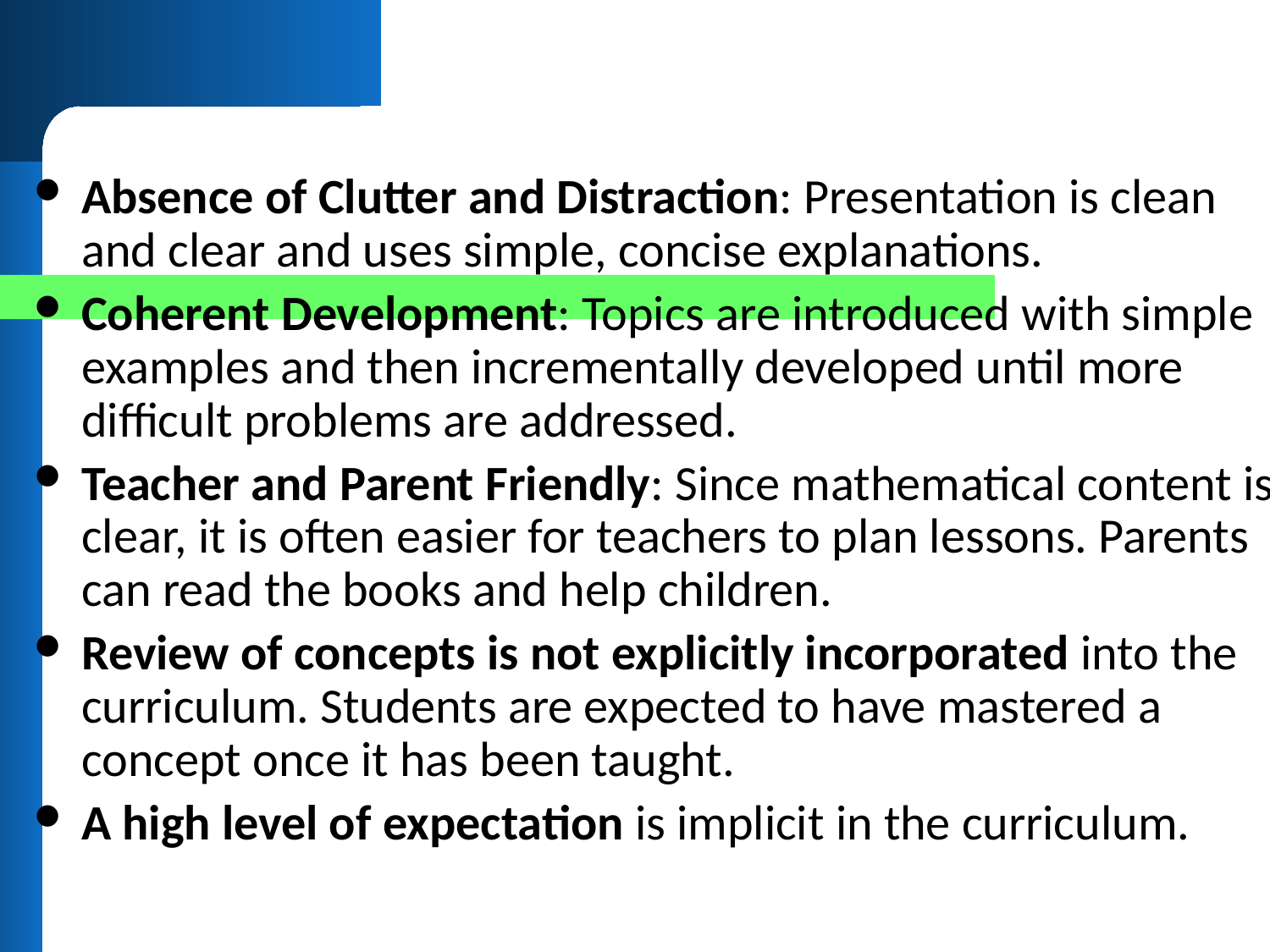

Absence of Clutter and Distraction: Presentation is clean and clear and uses simple, concise explanations.
Coherent Development: Topics are introduced with simple examples and then incrementally developed until more difficult problems are addressed.
Teacher and Parent Friendly: Since mathematical content is clear, it is often easier for teachers to plan lessons. Parents can read the books and help children.
Review of concepts is not explicitly incorporated into the curriculum. Students are expected to have mastered a concept once it has been taught.
A high level of expectation is implicit in the curriculum.